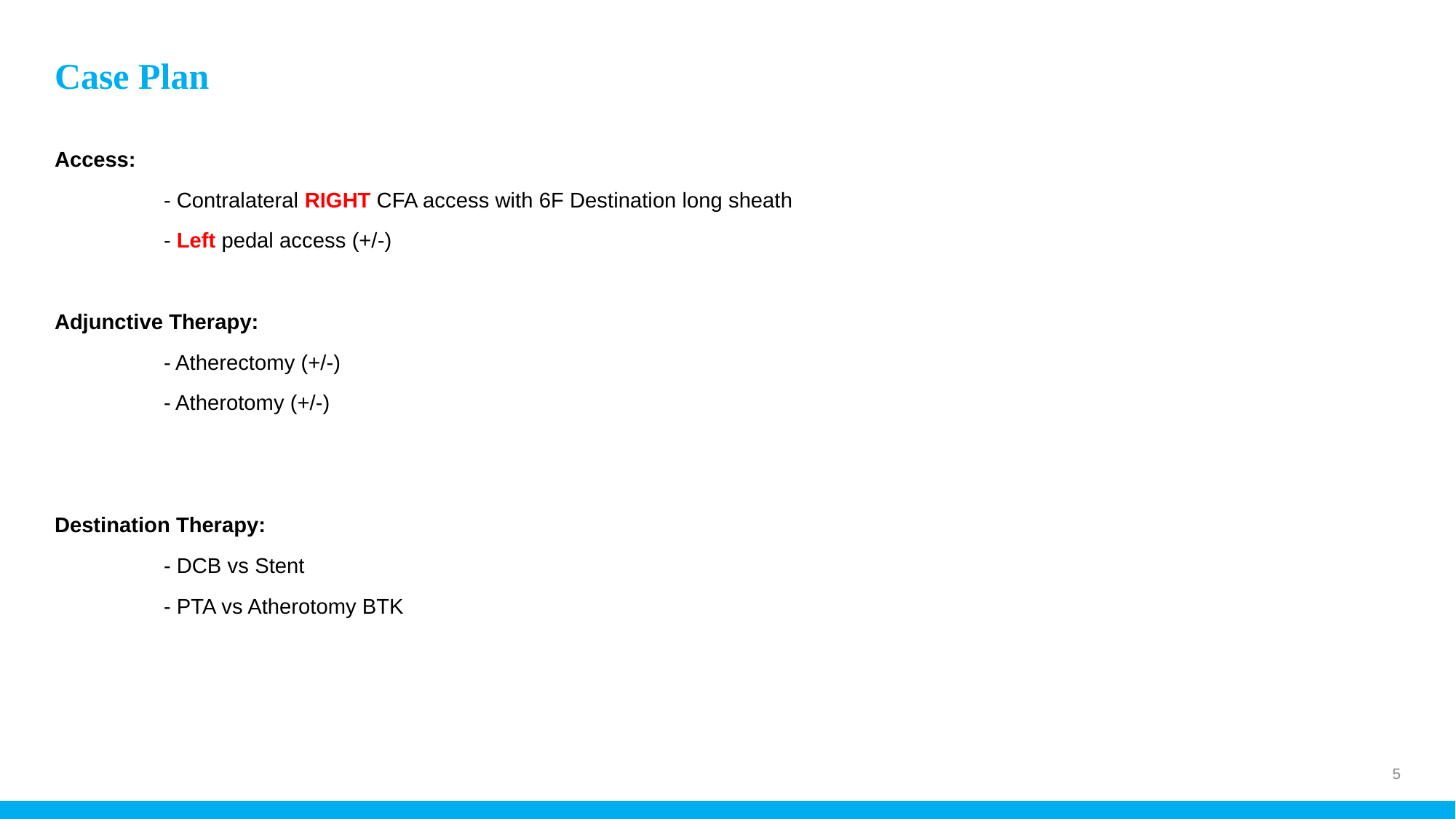

# Case Plan
Access:
	- Contralateral RIGHT CFA access with 6F Destination long sheath
	- Left pedal access (+/-)

Adjunctive Therapy:
	- Atherectomy (+/-)
	- Atherotomy (+/-)

Destination Therapy:
	- DCB vs Stent
	- PTA vs Atherotomy BTK

5